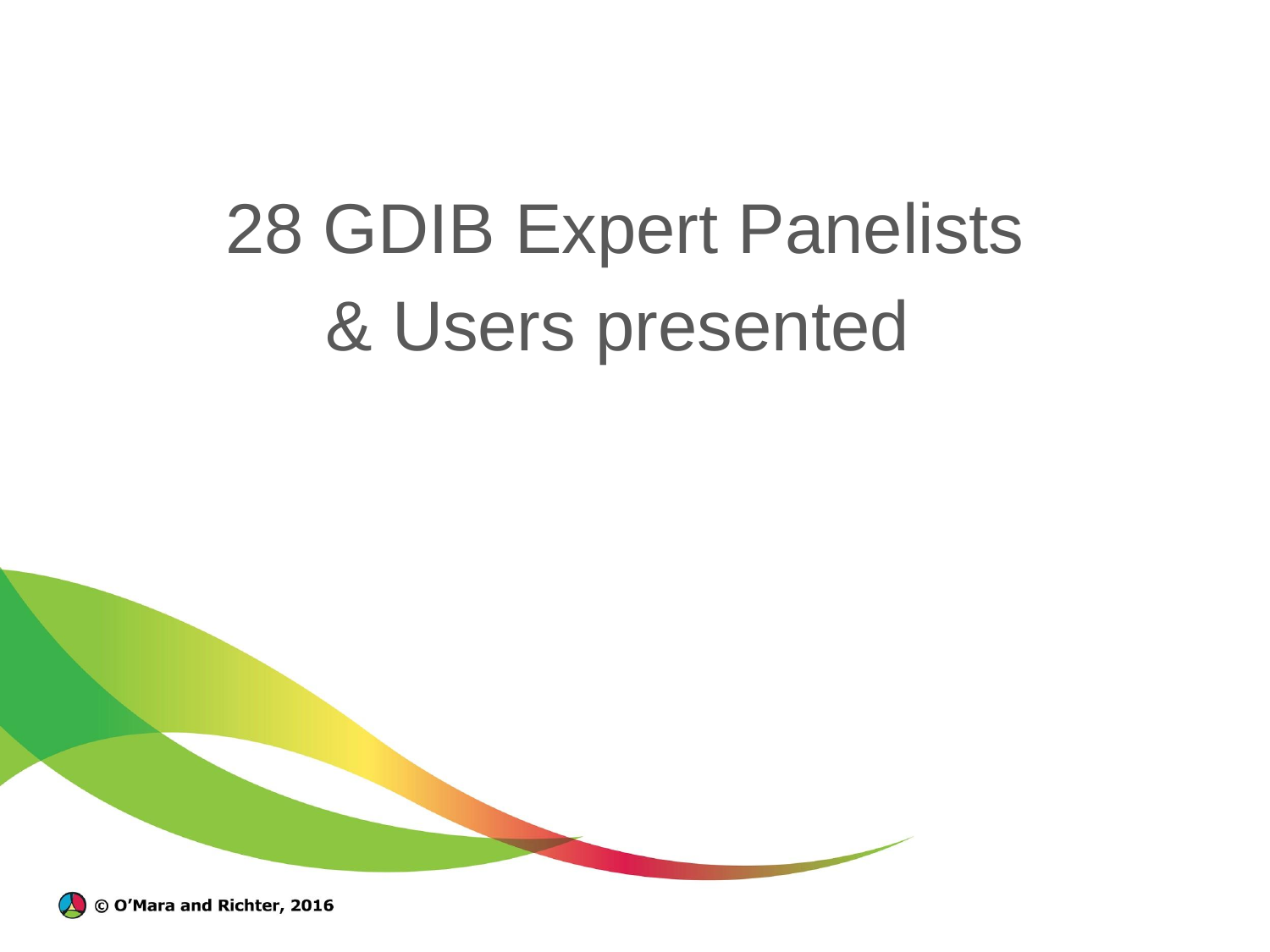

28 GDIB Expert Panelists
& Users presented